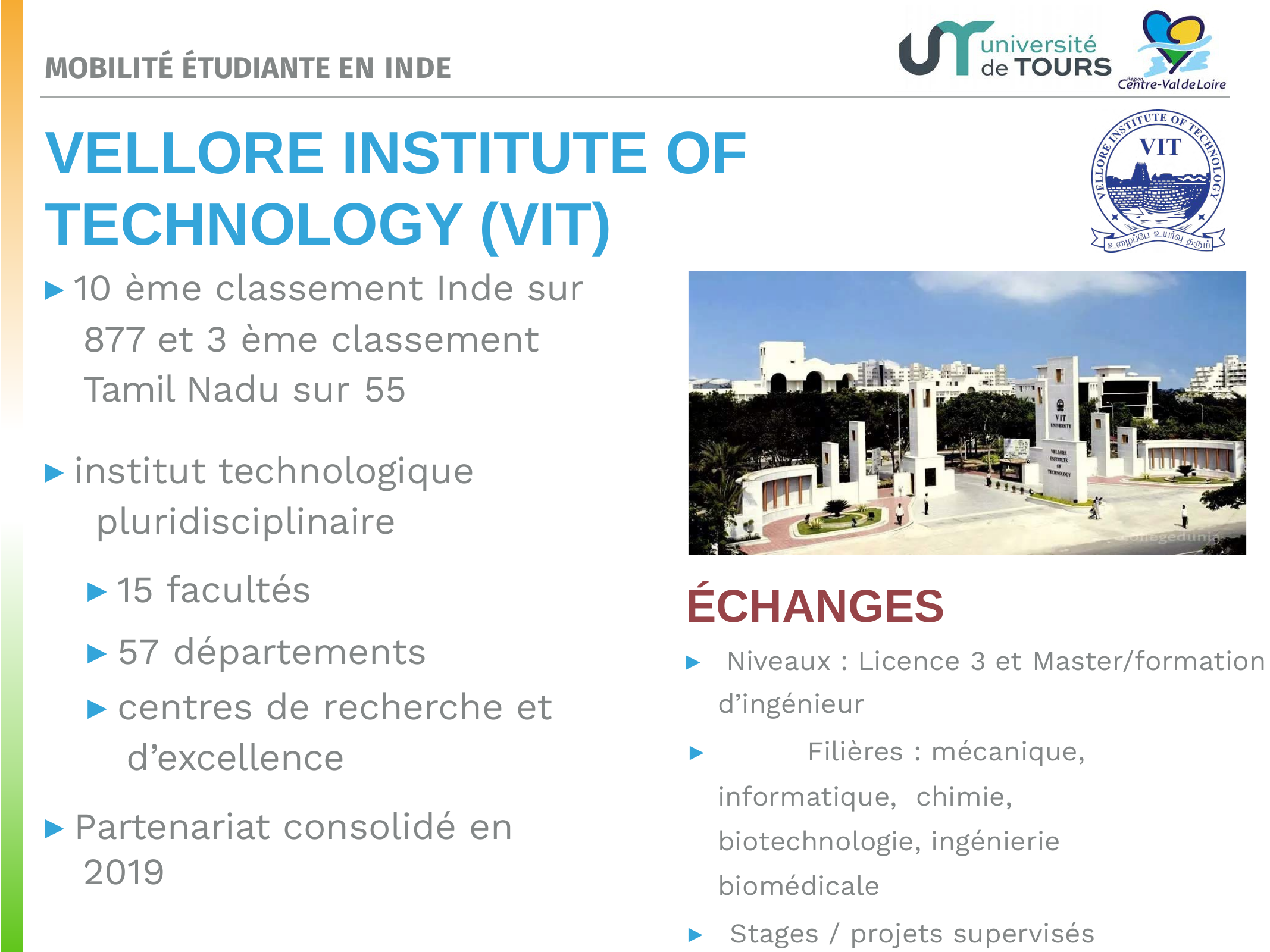

MOBILITÉ ÉTUDIANTE EN INDE

# VELLORE INSTITUTE OF TECHNOLOGY (VIT)
▸ 10 ème classement Inde sur  877 et 3 ème classement  Tamil Nadu sur 55
▸ institut technologique  pluridisciplinaire

▸ 15 facultés
▸ 57 départements
▸ centres de recherche et  d’excellence
▸ Partenariat consolidé en  2019
ÉCHANGES
▸	Niveaux : Licence 3 et Master/formation
d’ingénieur
▸		Filières : mécanique, informatique,  chimie, biotechnologie, ingénierie  biomédicale
▸	Stages / projets supervisés